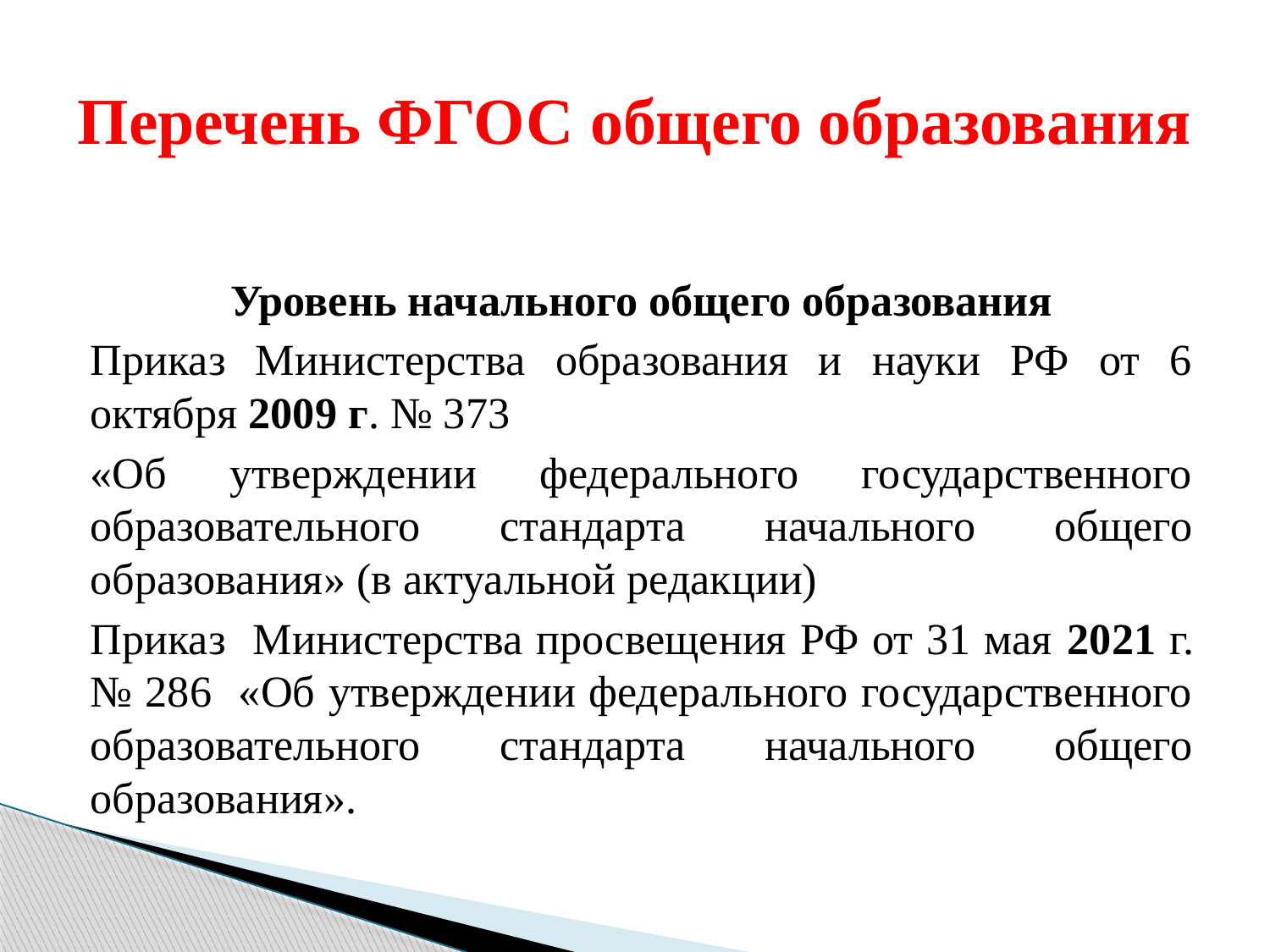

# Перечень ФГОС общего образования

Уровень начального общего образования
Приказ Министерства образования и науки РФ от 6 октября 2009 г. № 373
«Об утверждении федерального государственного образовательного стандарта начального общего образования» (в актуальной редакции)
Приказ  Министерства просвещения РФ от 31 мая 2021 г. № 286  «Об утверждении федерального государственного образовательного стандарта начального общего образования».